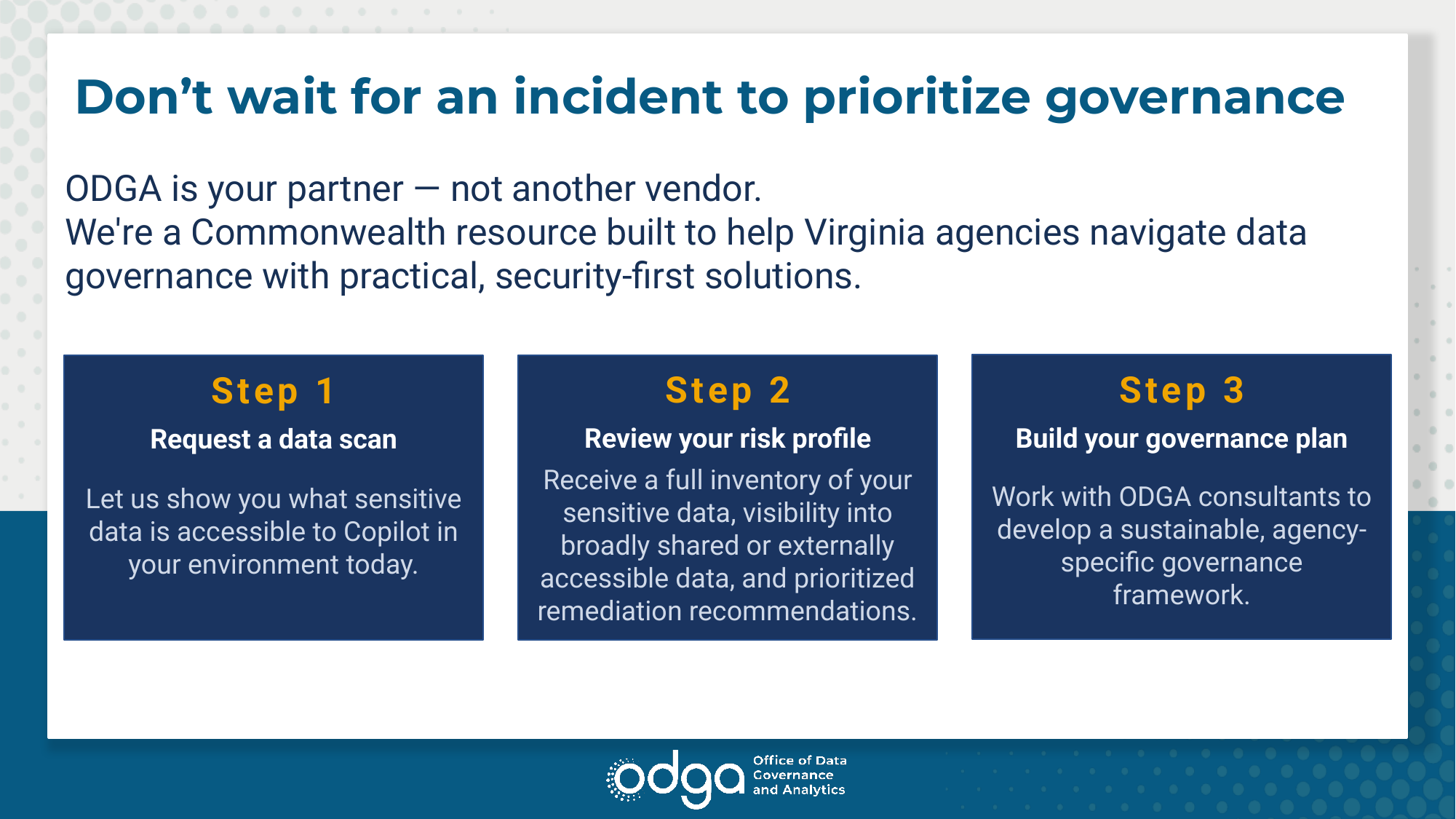

# Don’t wait for an incident to prioritize governance
ODGA is your partner — not another vendor.
We're a Commonwealth resource built to help Virginia agencies navigate data governance with practical, security-first solutions.

Step 2
Step 3
Step 1
Review your risk profile
Build your governance plan
Request a data scan
Let us show you what sensitive data is accessible to Copilot in your environment today.
Receive a full inventory of your sensitive data, visibility into broadly shared or externally accessible data, and prioritized remediation recommendations.
Work with ODGA consultants to develop a sustainable, agency-specific governance framework.